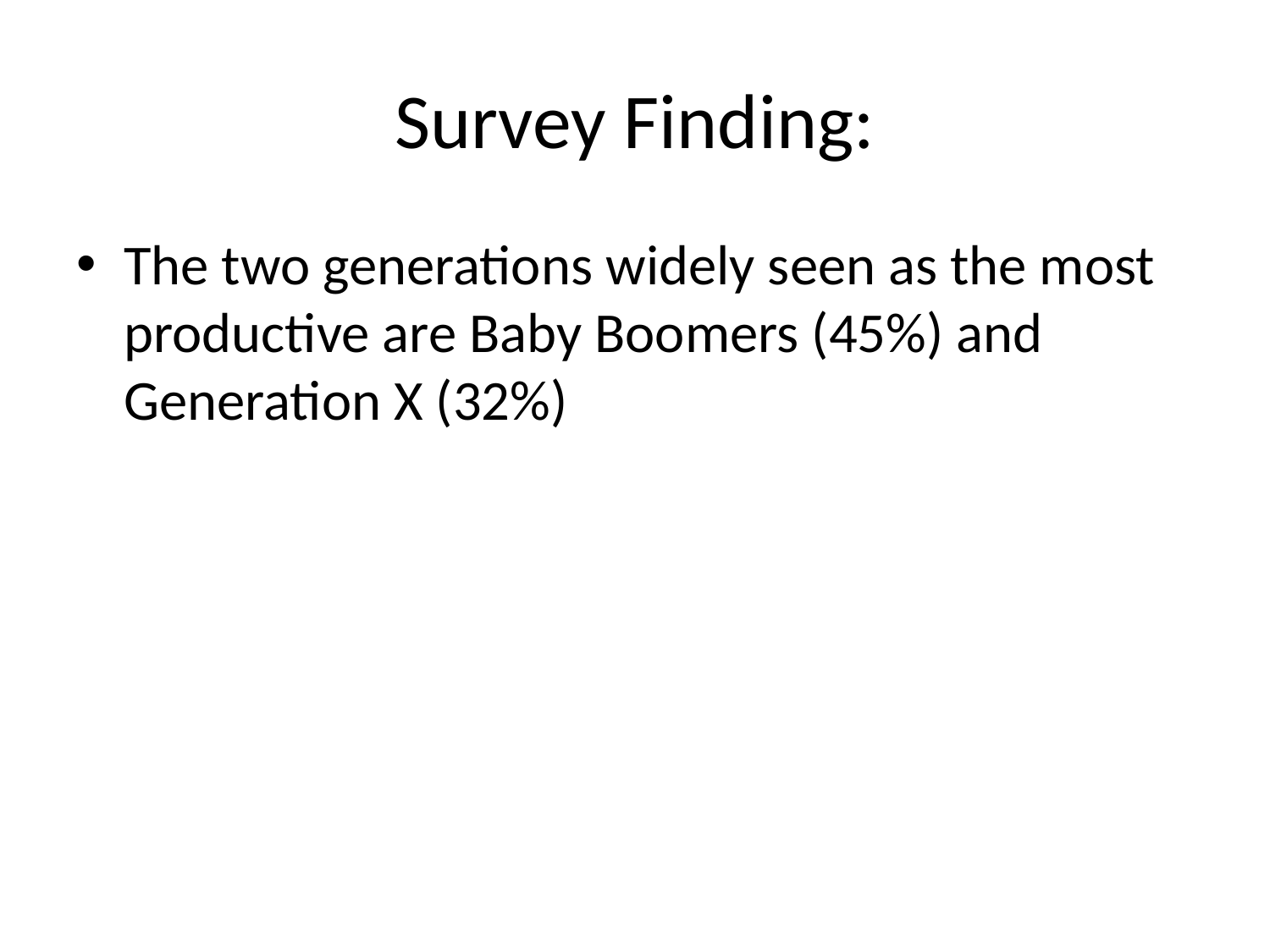

# Survey Finding:
The two generations widely seen as the most productive are Baby Boomers (45%) and Generation X (32%)